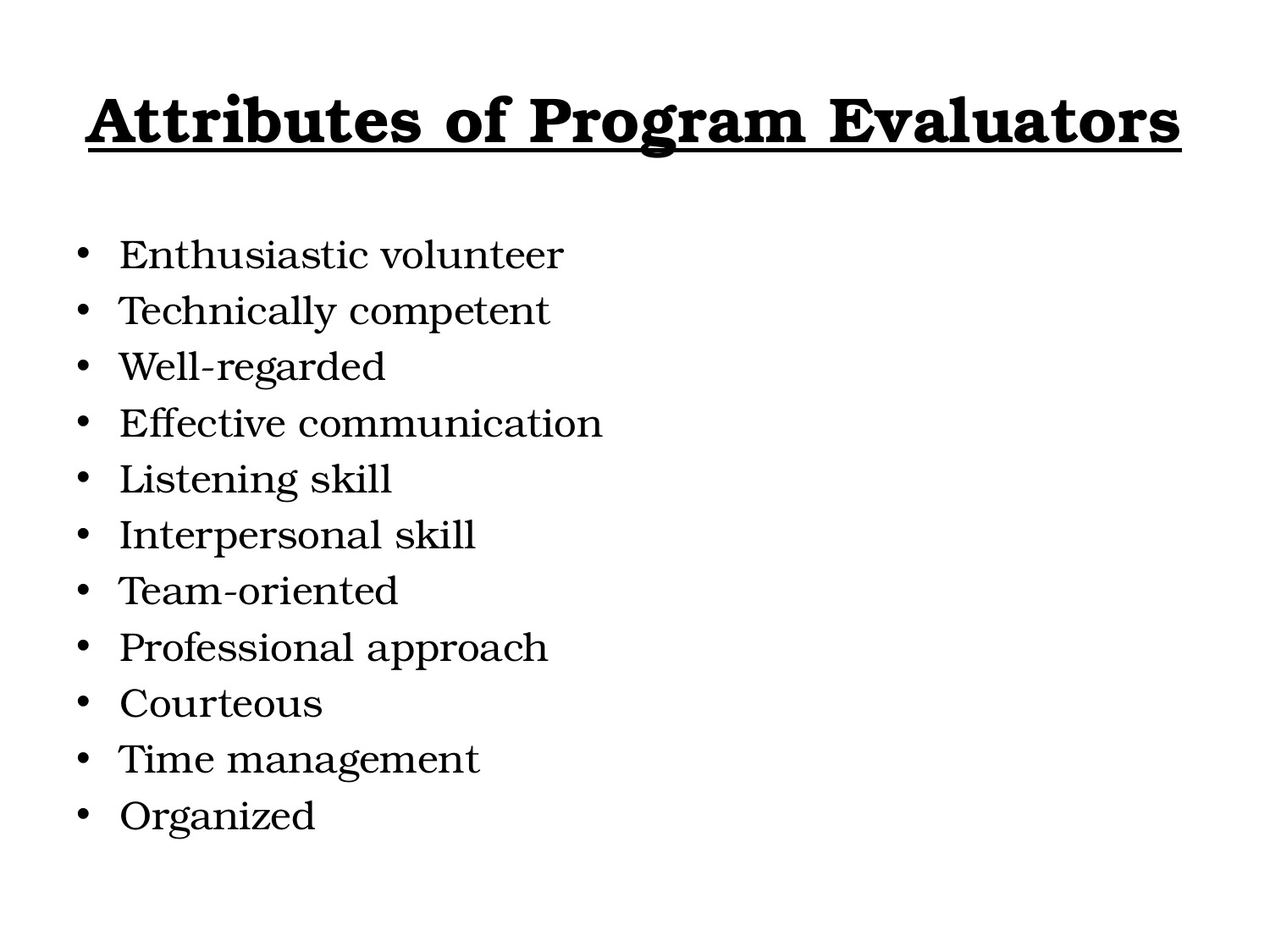

# Attributes of Program Evaluators
Enthusiastic volunteer
Technically competent
Well-regarded
Effective communication
Listening skill
Interpersonal skill
Team-oriented
Professional approach
Courteous
Time management
Organized